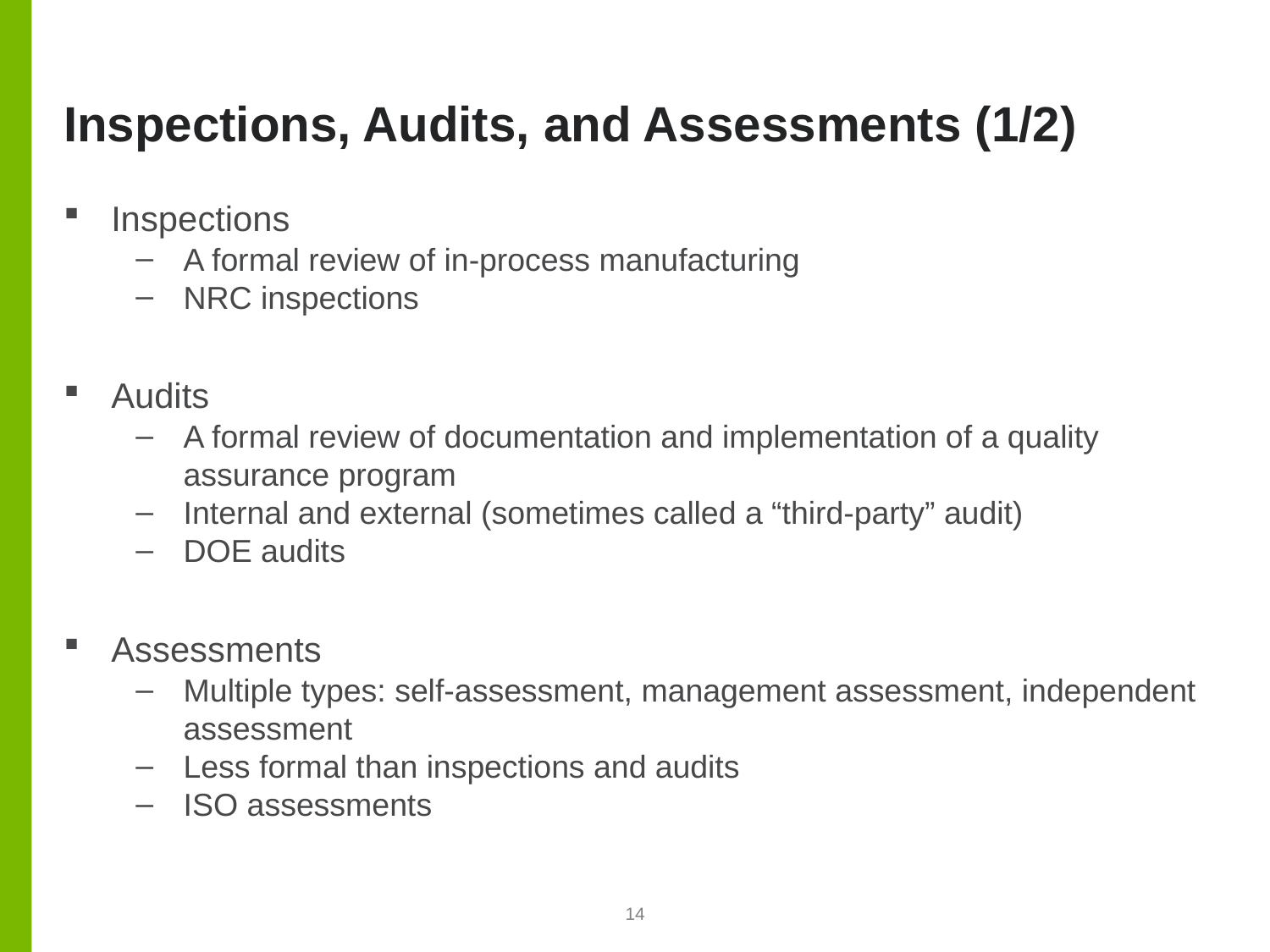

# Inspections, Audits, and Assessments (1/2)
Inspections
A formal review of in-process manufacturing
NRC inspections

Audits
A formal review of documentation and implementation of a quality assurance program
Internal and external (sometimes called a “third-party” audit)
DOE audits

Assessments
Multiple types: self-assessment, management assessment, independent assessment
Less formal than inspections and audits
ISO assessments
14